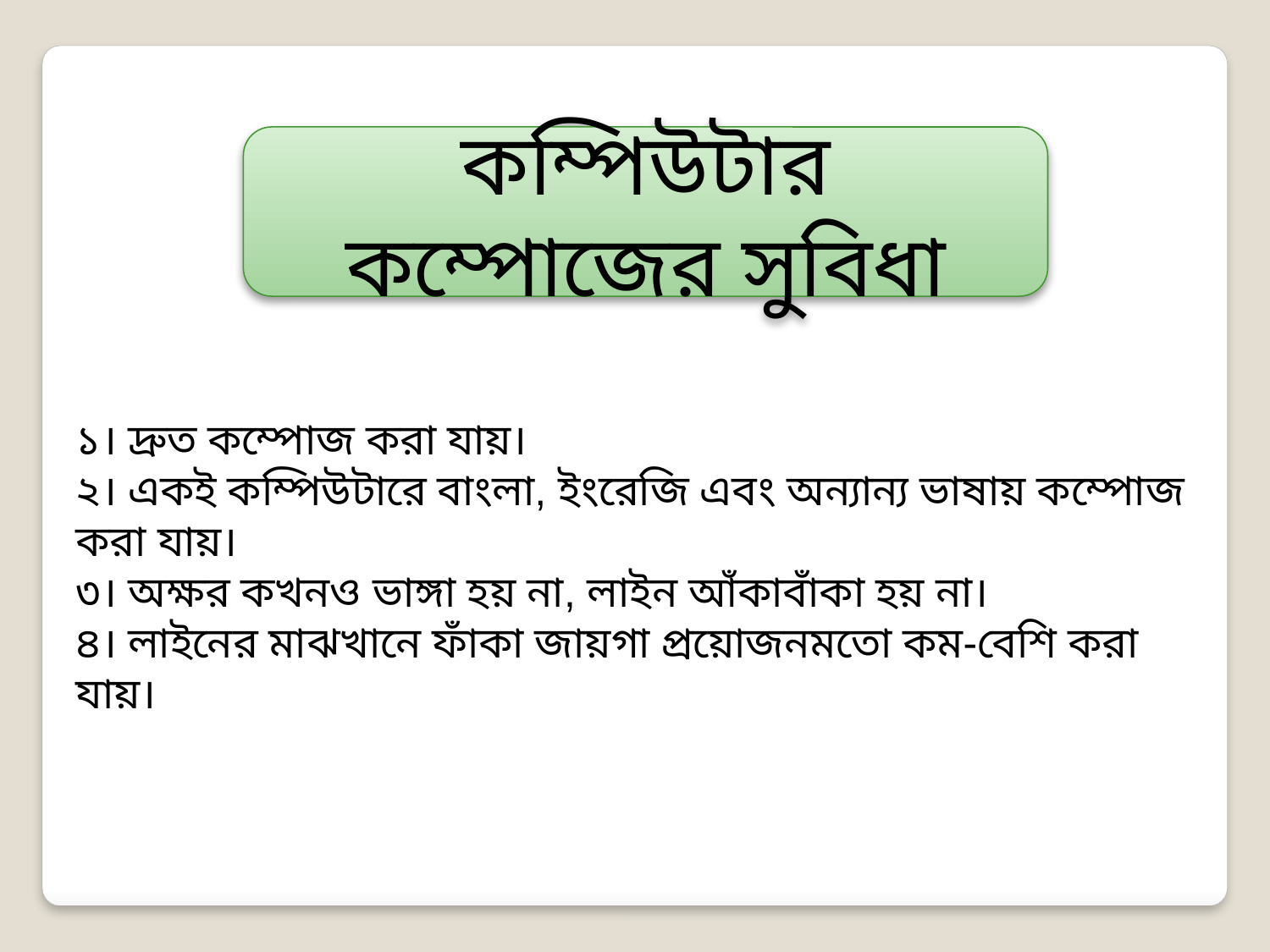

কম্পিউটার কম্পোজের সুবিধা
১। দ্রুত কম্পোজ করা যায়।
২। একই কম্পিউটারে বাংলা, ইংরেজি এবং অন্যান্য ভাষায় কম্পোজ করা যায়।
৩। অক্ষর কখনও ভাঙ্গা হয় না, লাইন আঁকাবাঁকা হয় না।
৪। লাইনের মাঝখানে ফাঁকা জায়গা প্রয়োজনমতো কম-বেশি করা যায়।